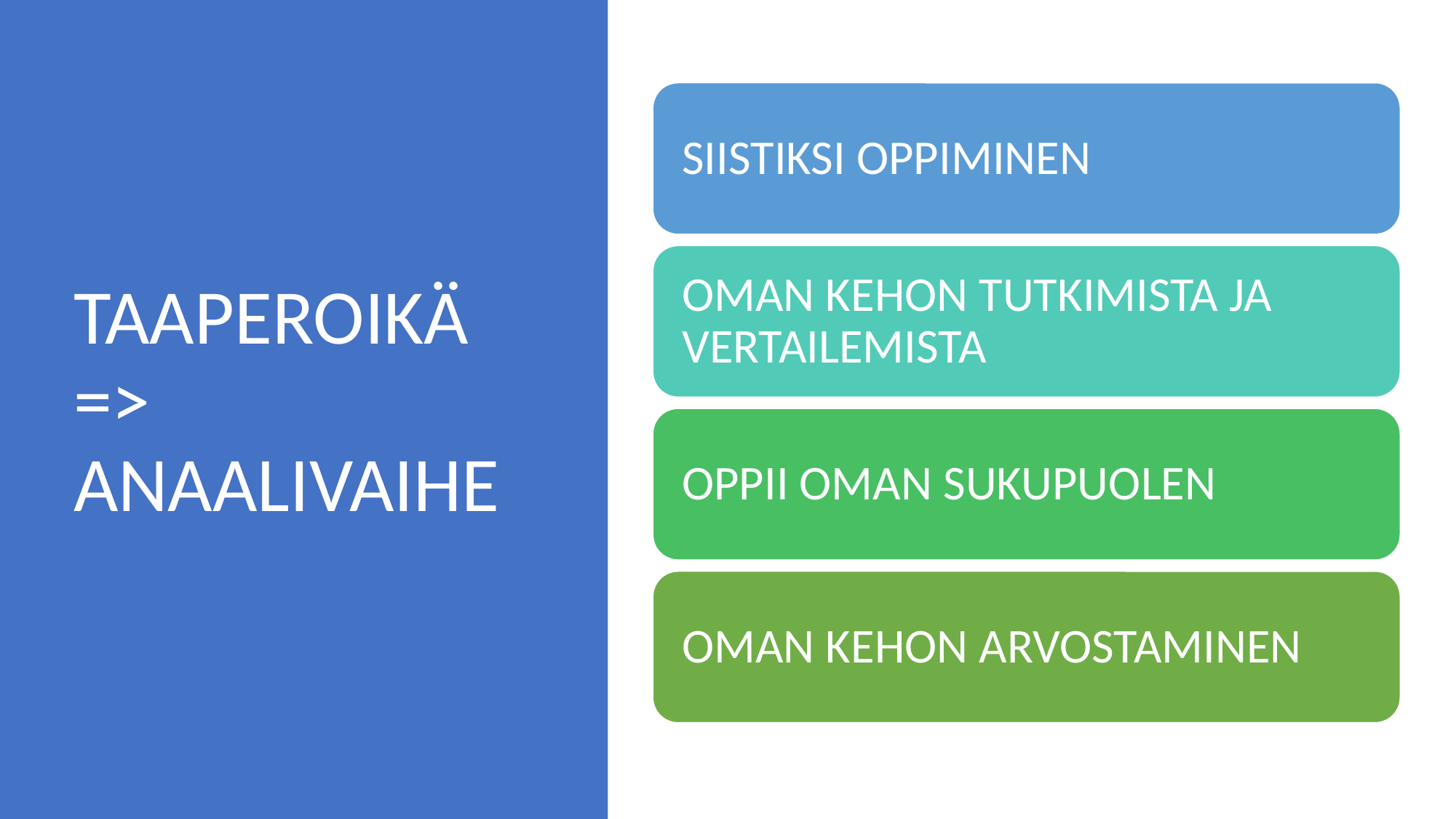

# TAAPEROIKÄ => ANAALIVAIHE
SIISTIKSI OPPIMINEN
OMAN KEHON TUTKIMISTA JA VERTAILEMISTA
OPPII OMAN SUKUPUOLEN
OMAN KEHON ARVOSTAMINEN